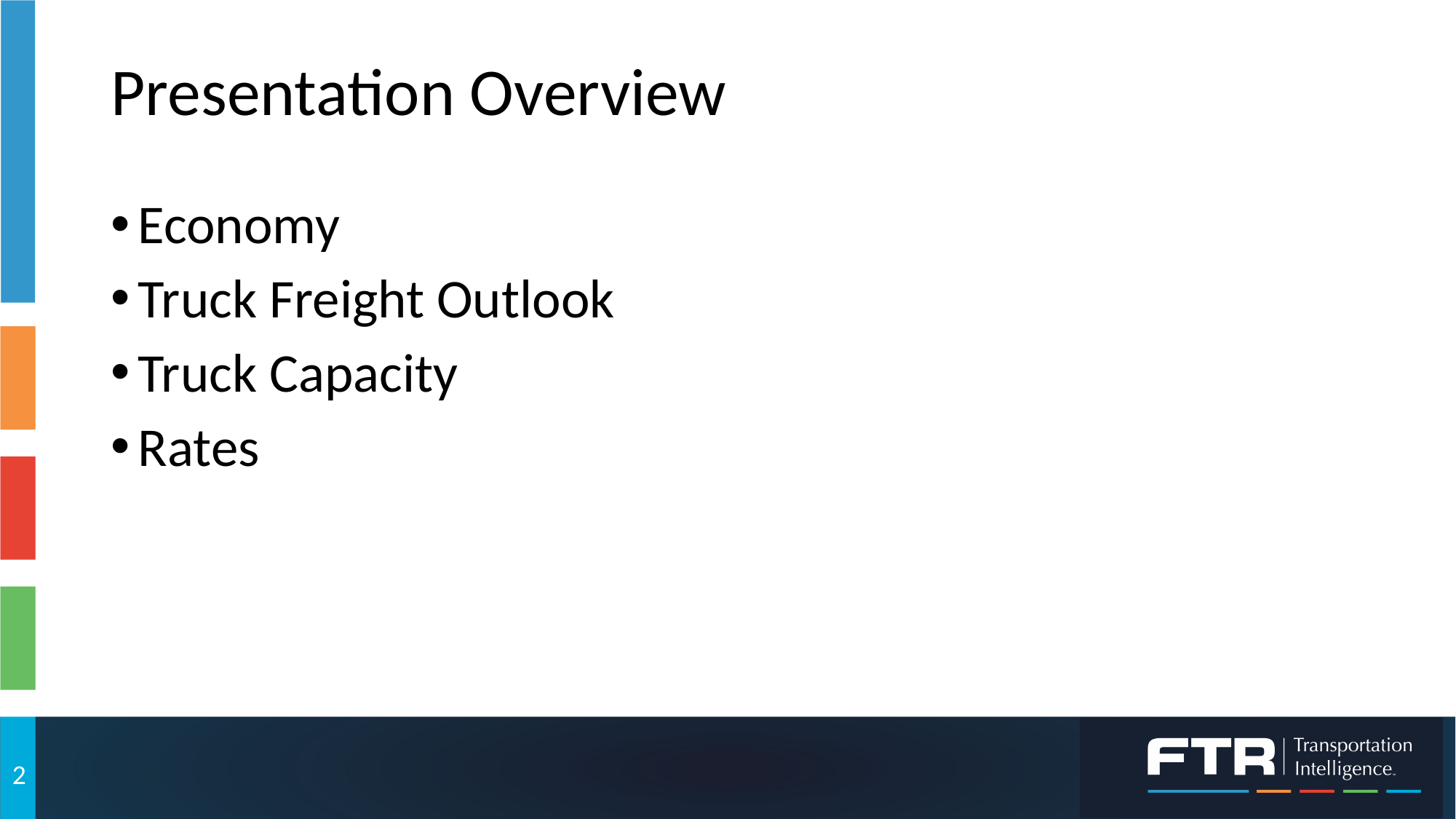

# Presentation Overview
Economy
Truck Freight Outlook
Truck Capacity
Rates